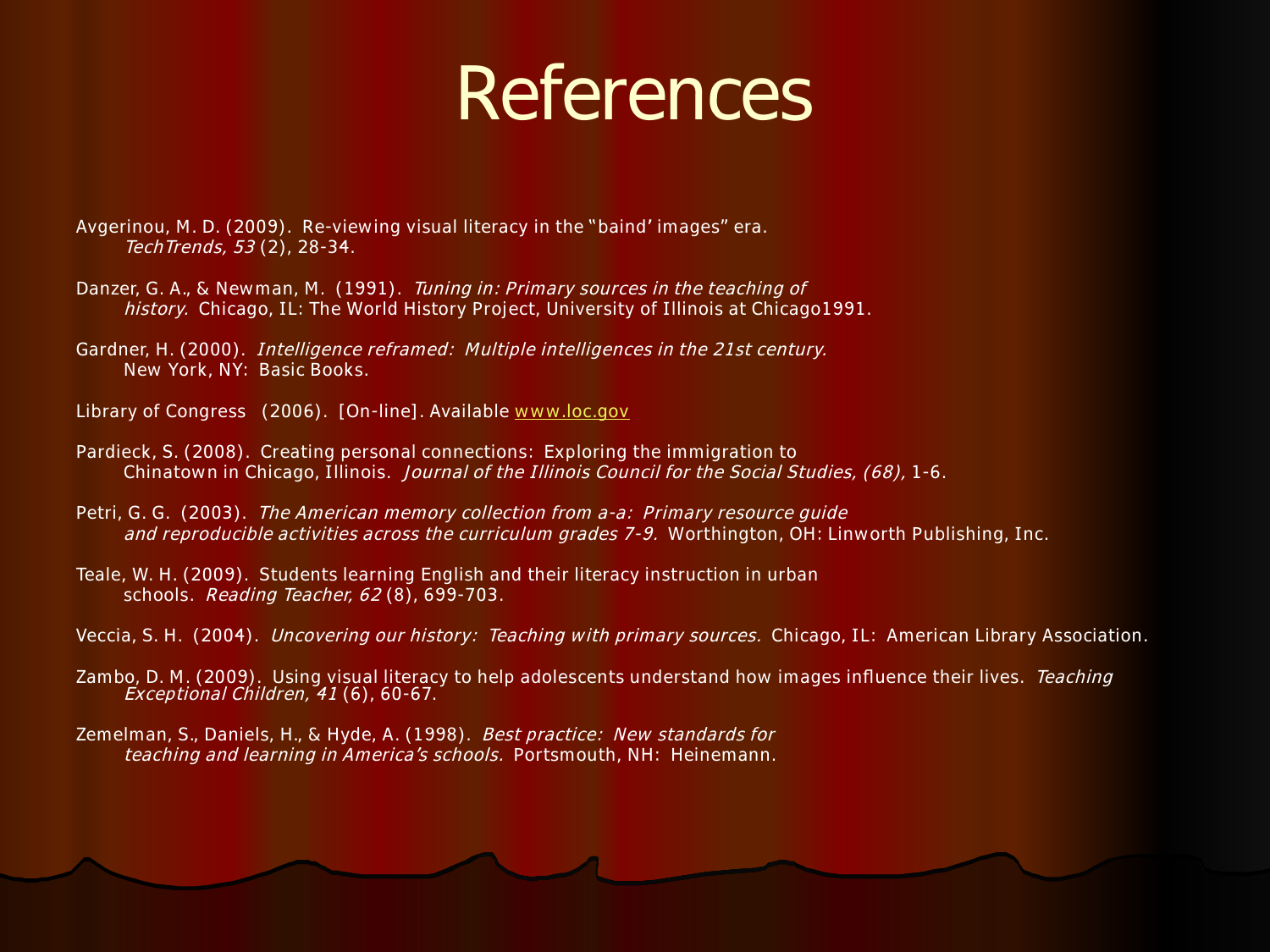

# References

Avgerinou, M. D. (2009).  Re-viewing visual literacy in the “baind’ images” era.
	TechTrends, 53 (2), 28-34.

Danzer, G. A., & Newman, M.  (1991).  Tuning in: Primary sources in the teaching of
	history.  Chicago, IL: The World History Project, University of Illinois at Chicago1991.

Gardner, H. (2000).  Intelligence reframed:  Multiple intelligences in the 21st century.
	New York, NY:  Basic Books.

Library of Congress   (2006).  [On-line]. Available www.loc.gov

Pardieck, S. (2008).  Creating personal connections:  Exploring the immigration to
	Chinatown in Chicago, Illinois.  Journal of the Illinois Council for the Social Studies, (68), 1-6.

Petri, G. G.  (2003).  The American memory collection from a-a:  Primary resource guide
	and reproducible activities across the curriculum grades 7-9.  Worthington, OH: Linworth Publishing, Inc.

Teale, W. H. (2009).  Students learning English and their literacy instruction in urban
	schools.  Reading Teacher, 62 (8), 699-703.

Veccia, S. H.  (2004).  Uncovering our history:  Teaching with primary sources.  Chicago, IL:  American Library Association.

Zambo, D. M. (2009).  Using visual literacy to help adolescents understand how images influence their lives.  Teaching Exceptional Children, 41 (6), 60-67.

Zemelman, S., Daniels, H., & Hyde, A. (1998).  Best practice:  New standards for
	teaching and learning in America’s schools.  Portsmouth, NH:  Heinemann.